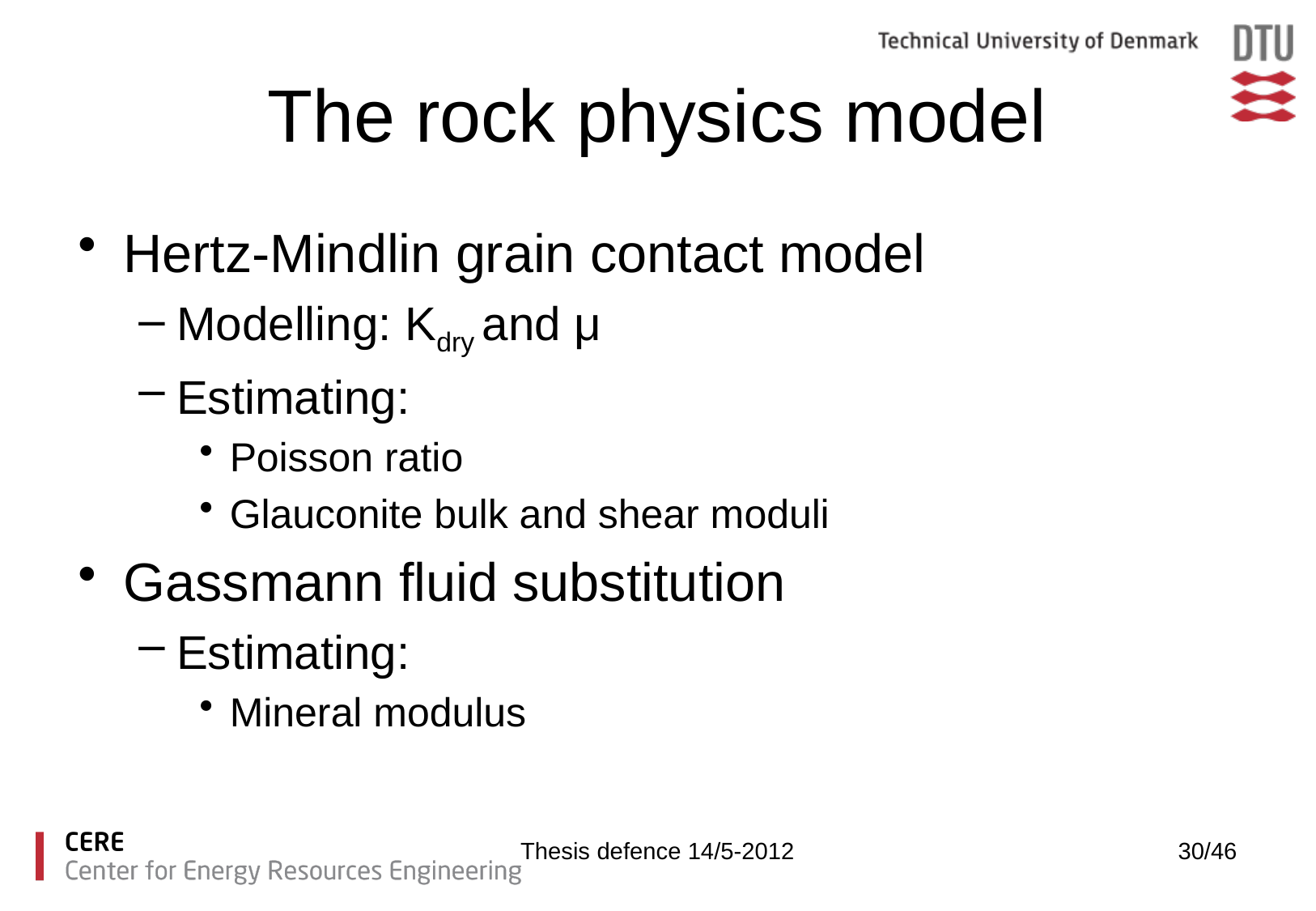

# The rock physics model
Hertz-Mindlin grain contact model
Modelling: Kdry and μ
Estimating:
Poisson ratio
Glauconite bulk and shear moduli
Gassmann fluid substitution
Estimating:
Mineral modulus
Thesis defence 14/5-2012
30/46